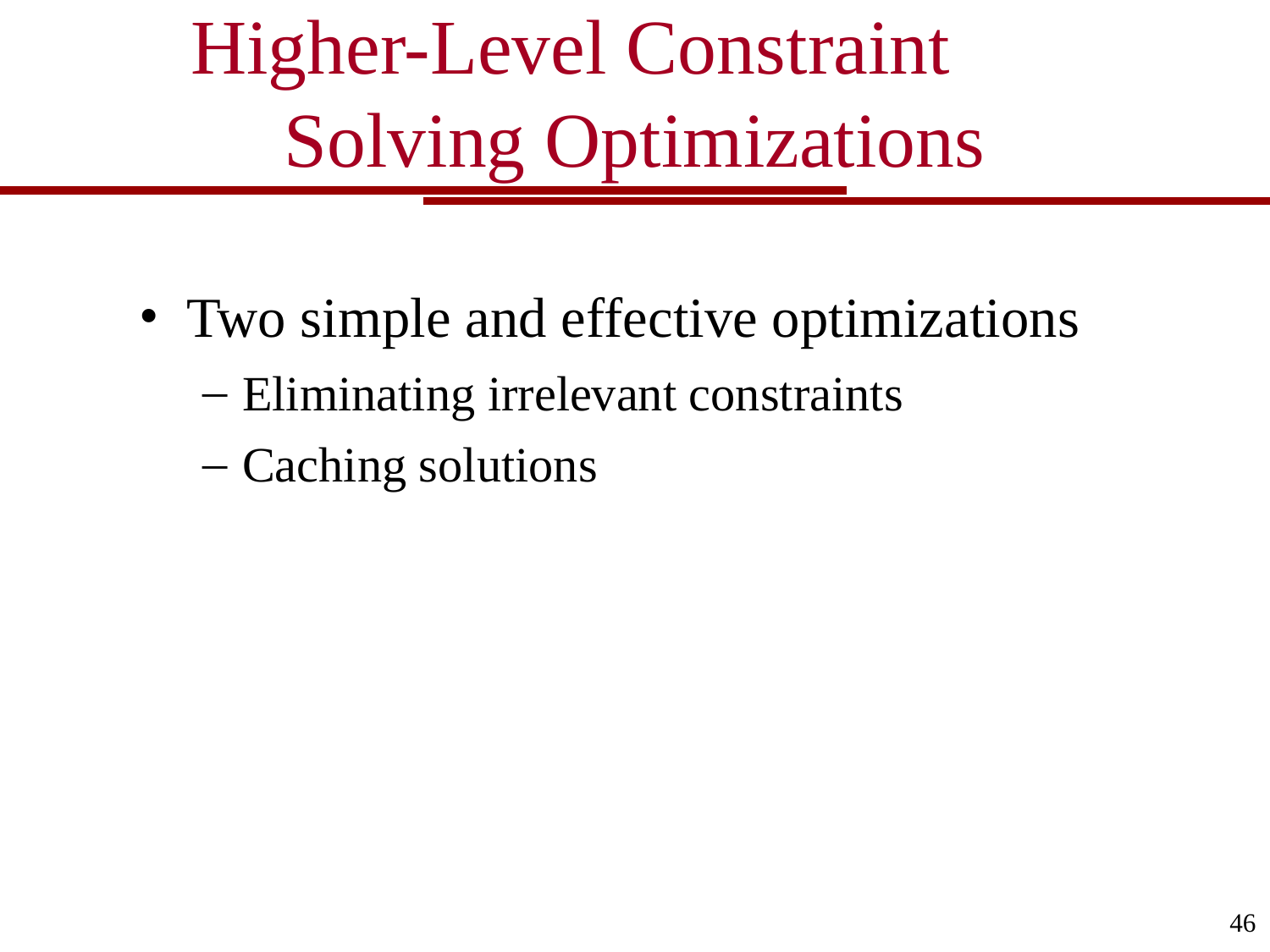

Higher-Level Constraint 	Solving Optimizations
Two simple and effective optimizations
Eliminating irrelevant constraints
Caching solutions
46